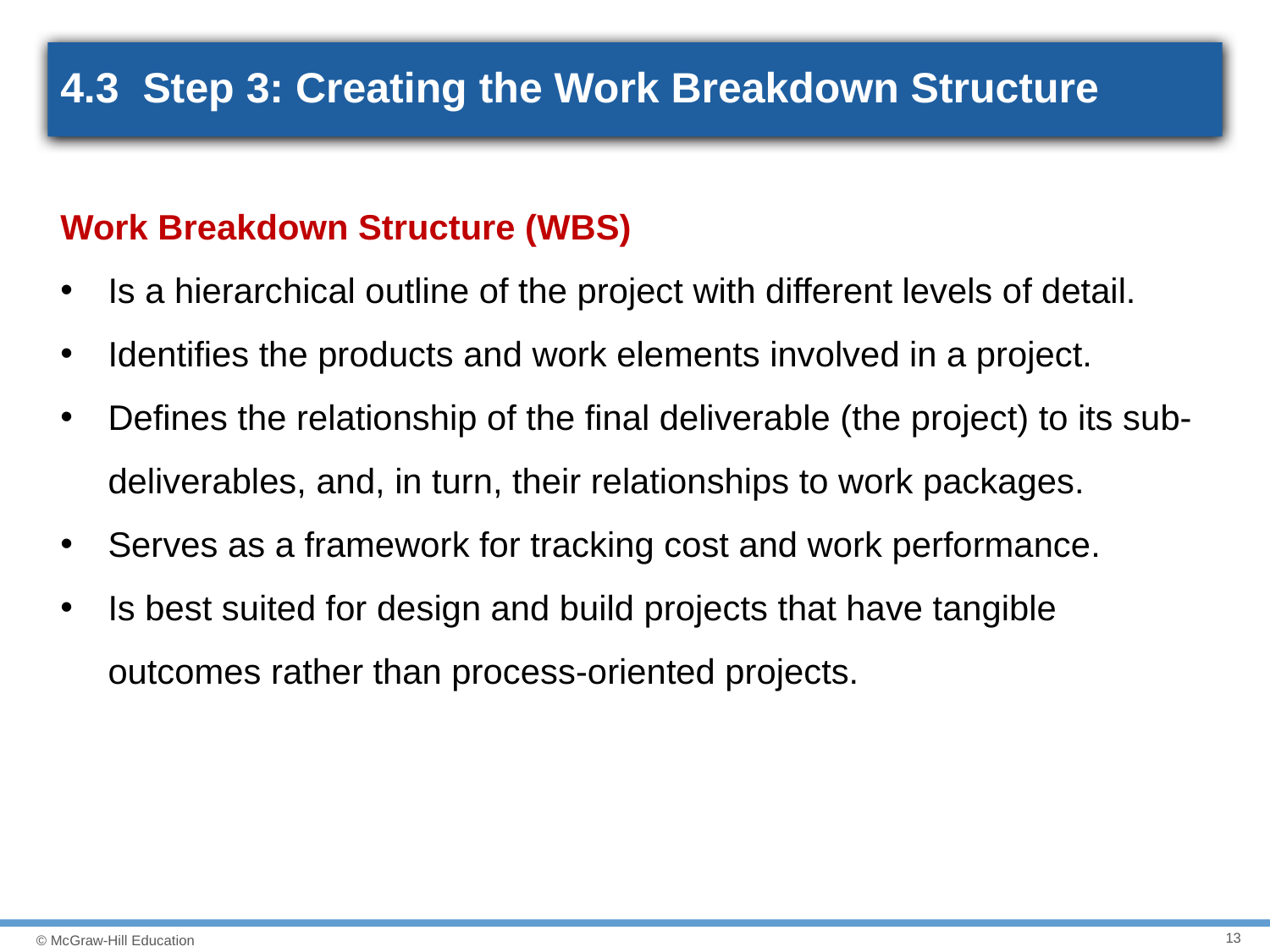

# 4.3  Step 3: Creating the Work Breakdown Structure
Work Breakdown Structure (WBS)
Is a hierarchical outline of the project with different levels of detail.
Identifies the products and work elements involved in a project.
Defines the relationship of the final deliverable (the project) to its sub-deliverables, and, in turn, their relationships to work packages.
Serves as a framework for tracking cost and work performance.
Is best suited for design and build projects that have tangible outcomes rather than process-oriented projects.
13